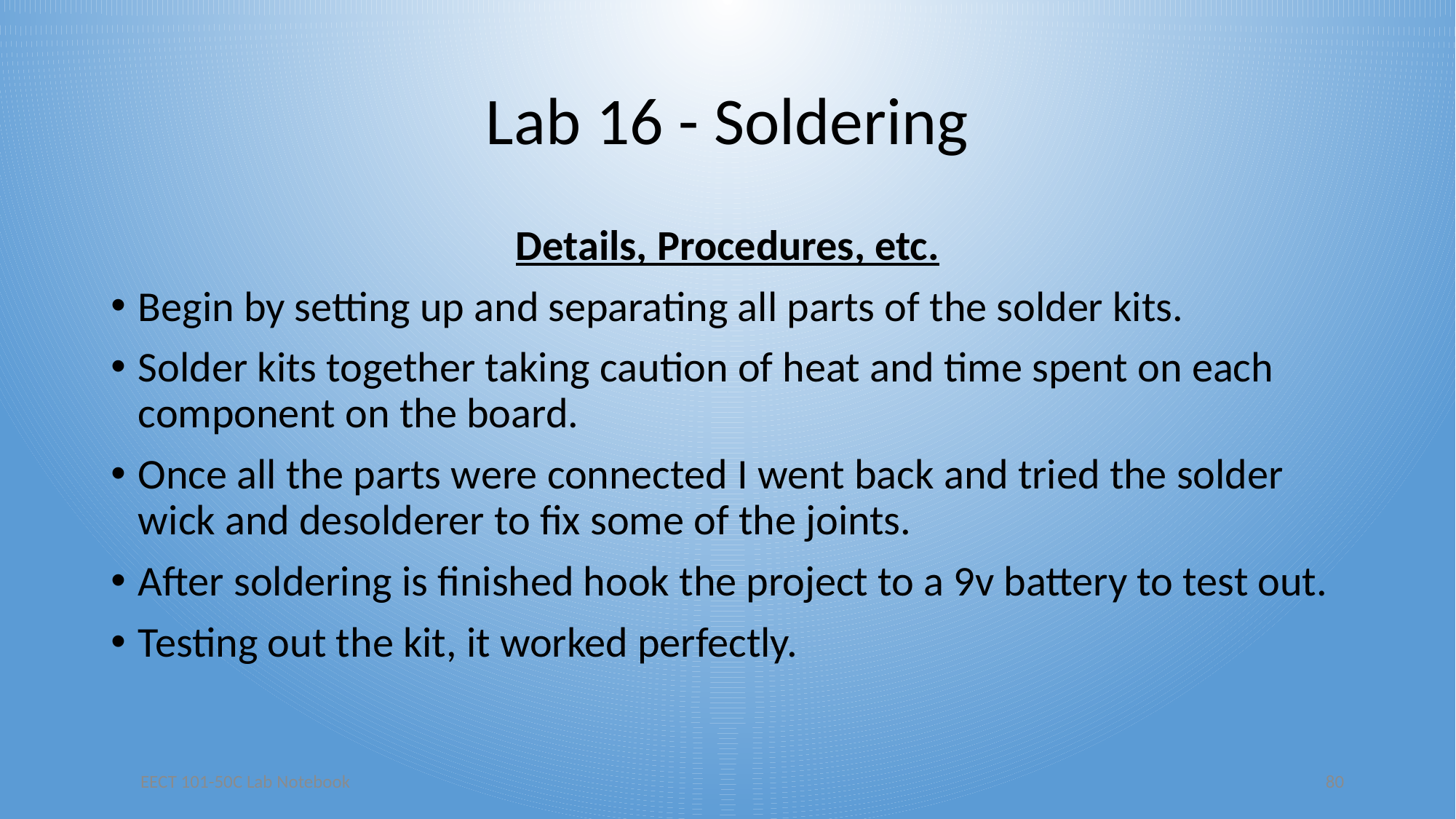

# Lab 16 - Soldering
Details, Procedures, etc.
Begin by setting up and separating all parts of the solder kits.
Solder kits together taking caution of heat and time spent on each component on the board.
Once all the parts were connected I went back and tried the solder wick and desolderer to fix some of the joints.
After soldering is finished hook the project to a 9v battery to test out.
Testing out the kit, it worked perfectly.
EECT 101-50C Lab Notebook
80